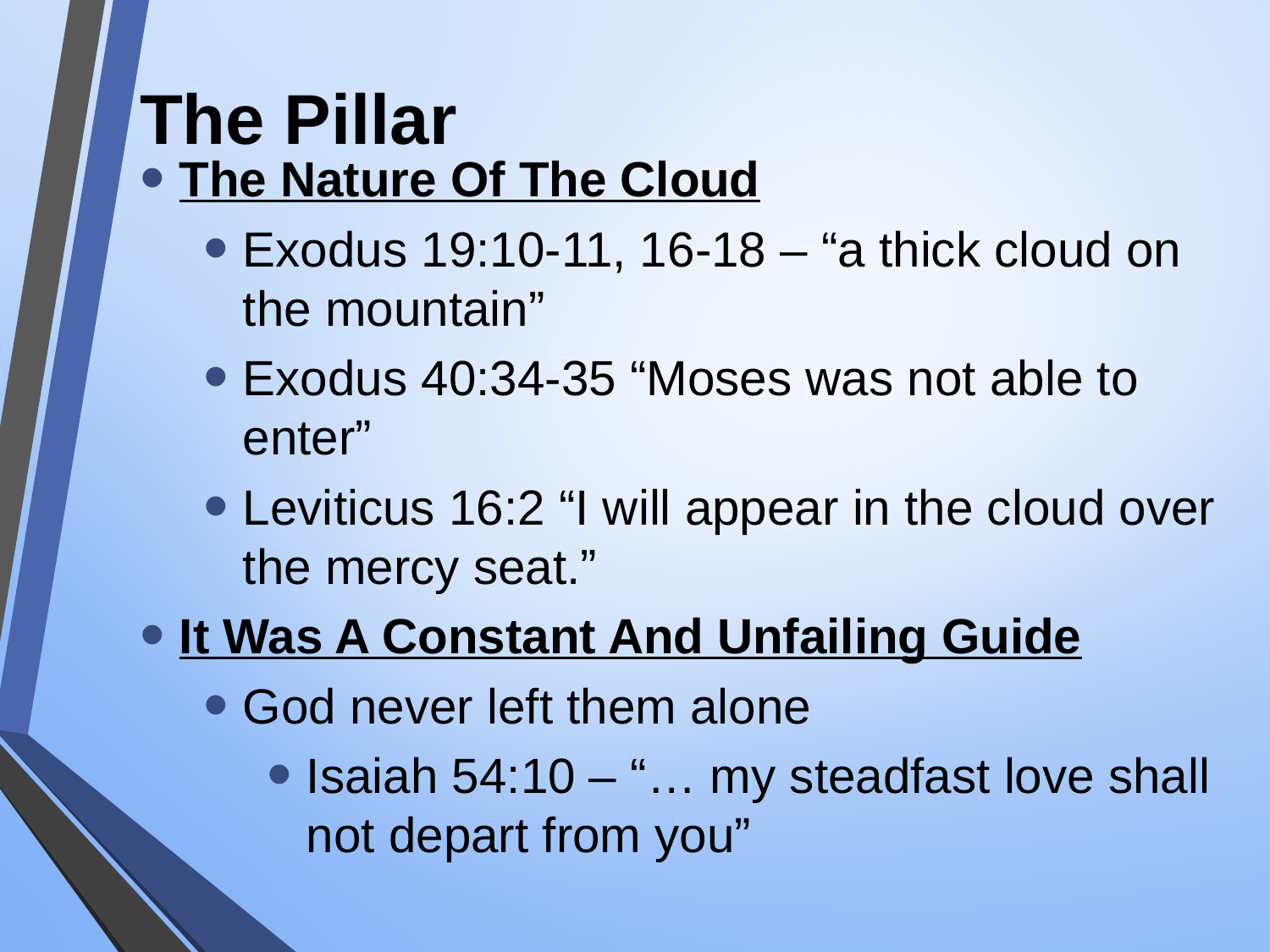

# The Pillar
The Nature Of The Cloud
Exodus 19:10-11, 16-18 – “a thick cloud on the mountain”
Exodus 40:34-35 “Moses was not able to enter”
Leviticus 16:2 “I will appear in the cloud over the mercy seat.”
It Was A Constant And Unfailing Guide
God never left them alone
Isaiah 54:10 – “… my steadfast love shall not depart from you”